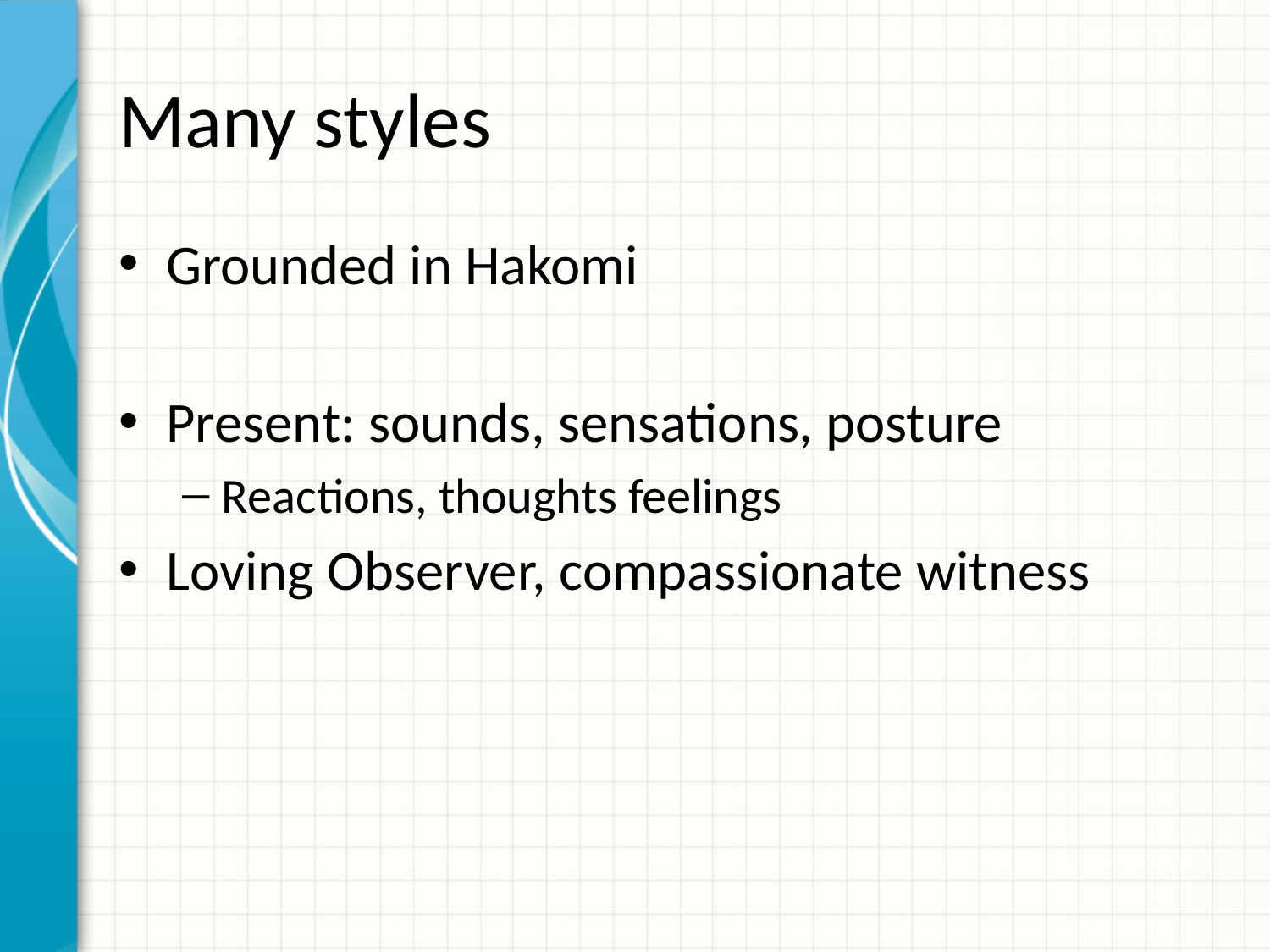

# Many styles
Grounded in Hakomi

Present: sounds, sensations, posture
Reactions, thoughts feelings
Loving Observer, compassionate witness